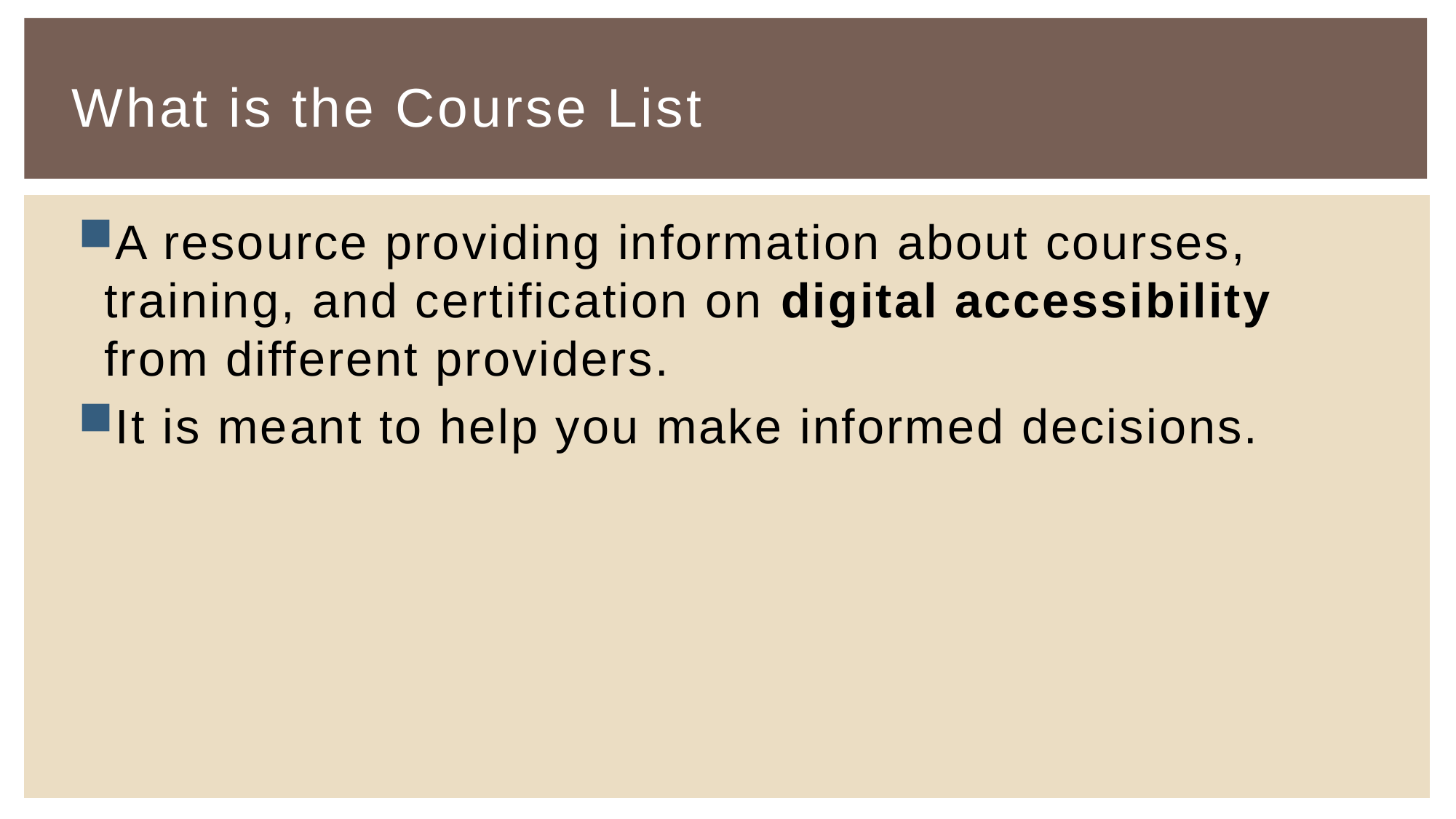

# What is the Course List
A resource providing information about courses, training, and certification on digital accessibility from different providers.
It is meant to help you make informed decisions.